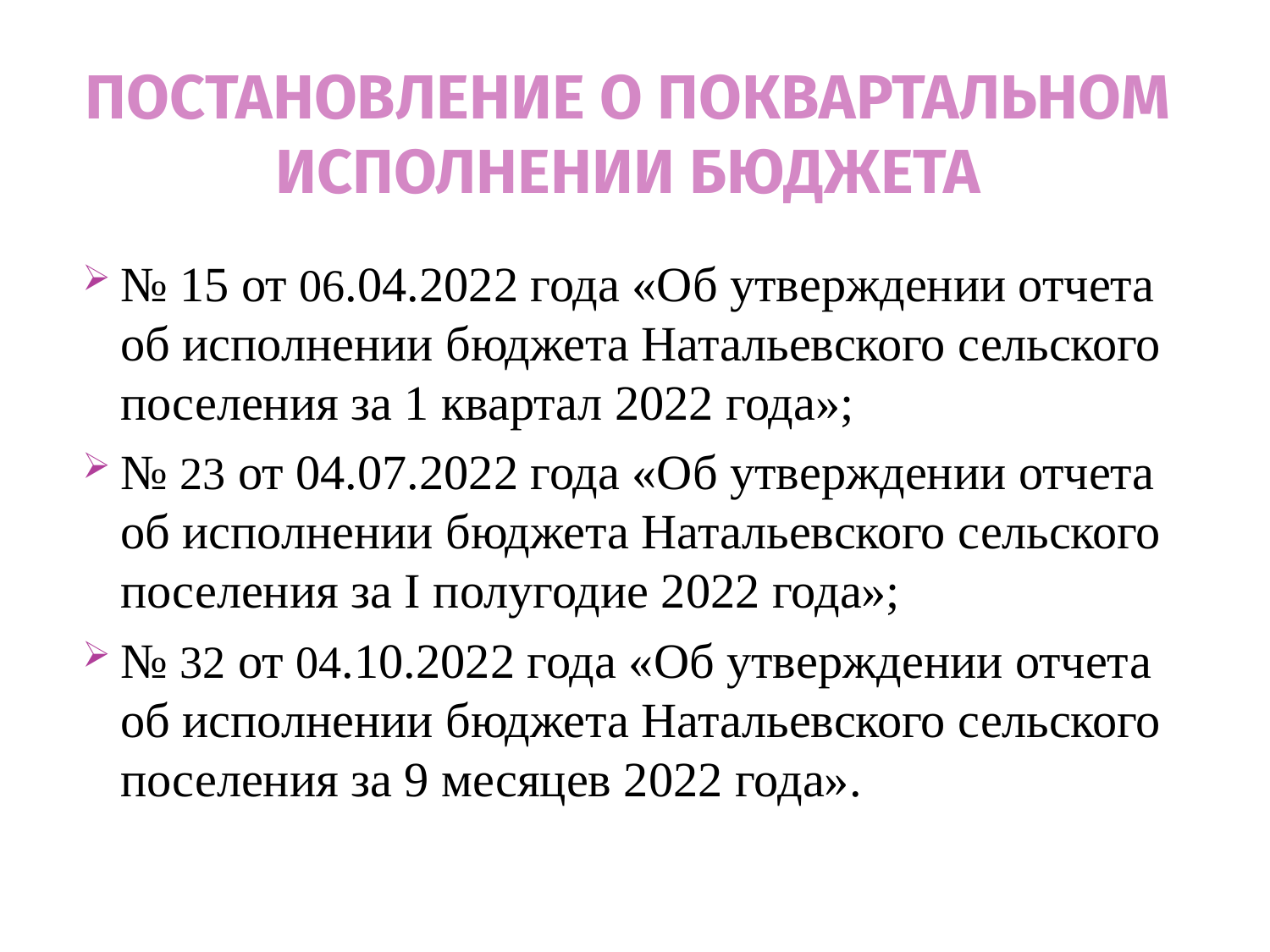

# Постановление о поквартальном исполнении бюджета
№ 15 от 06.04.2022 года «Об утверждении отчета об исполнении бюджета Натальевского сельского поселения за 1 квартал 2022 года»;
№ 23 от 04.07.2022 года «Об утверждении отчета об исполнении бюджета Натальевского сельского поселения за I полугодие 2022 года»;
№ 32 от 04.10.2022 года «Об утверждении отчета об исполнении бюджета Натальевского сельского поселения за 9 месяцев 2022 года».